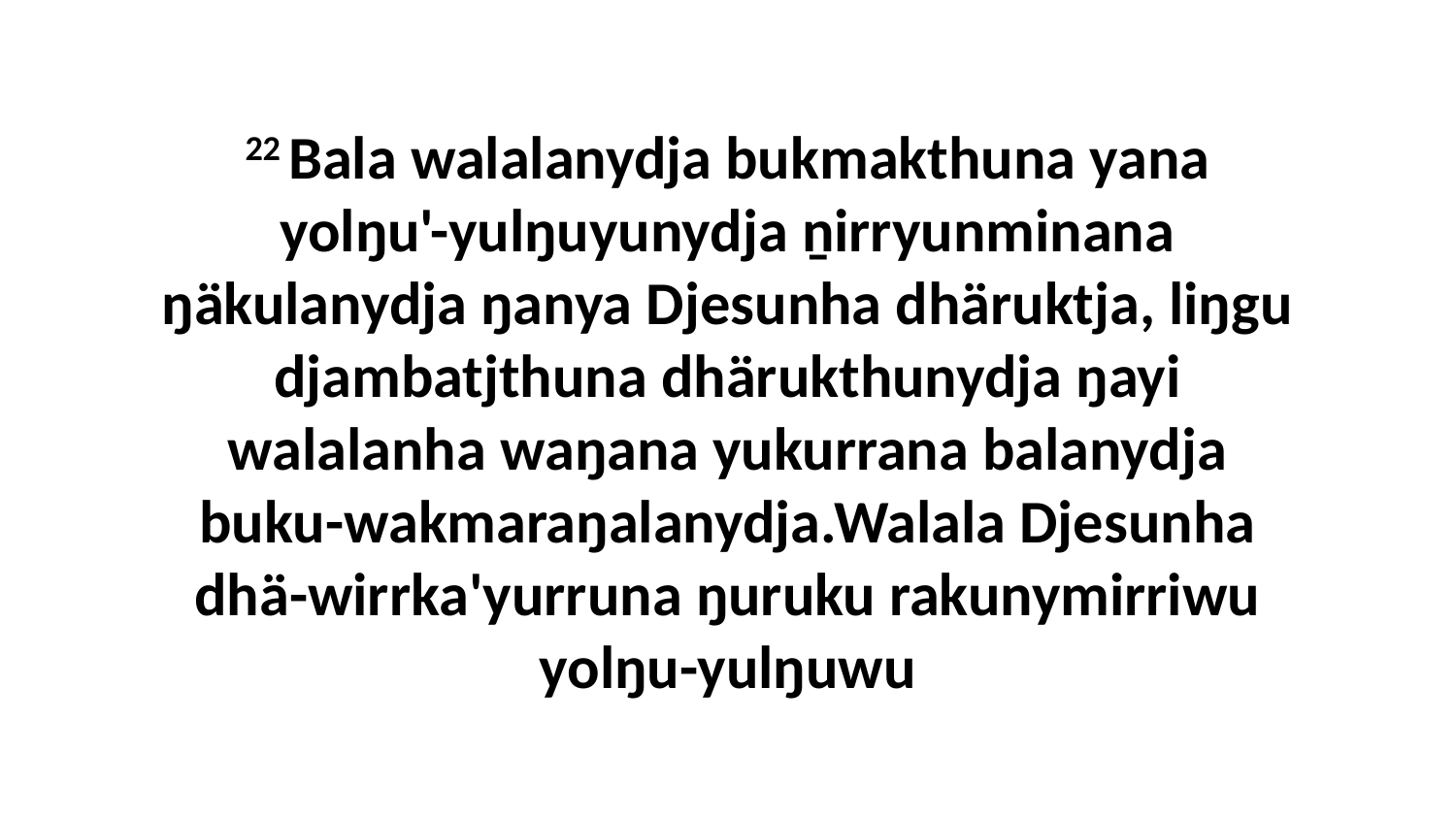

22 Bala walalanydja bukmakthuna yana yolŋu'-yulŋuyunydja ṉirryunminana ŋäkulanydja ŋanya Djesunha dhäruktja, liŋgu djambatjthuna dhärukthunydja ŋayi walalanha waŋana yukurrana balanydja buku-wakmaraŋalanydja.Walala Djesunha dhä-wirrka'yurruna ŋuruku rakunymirriwu yolŋu-yulŋuwu